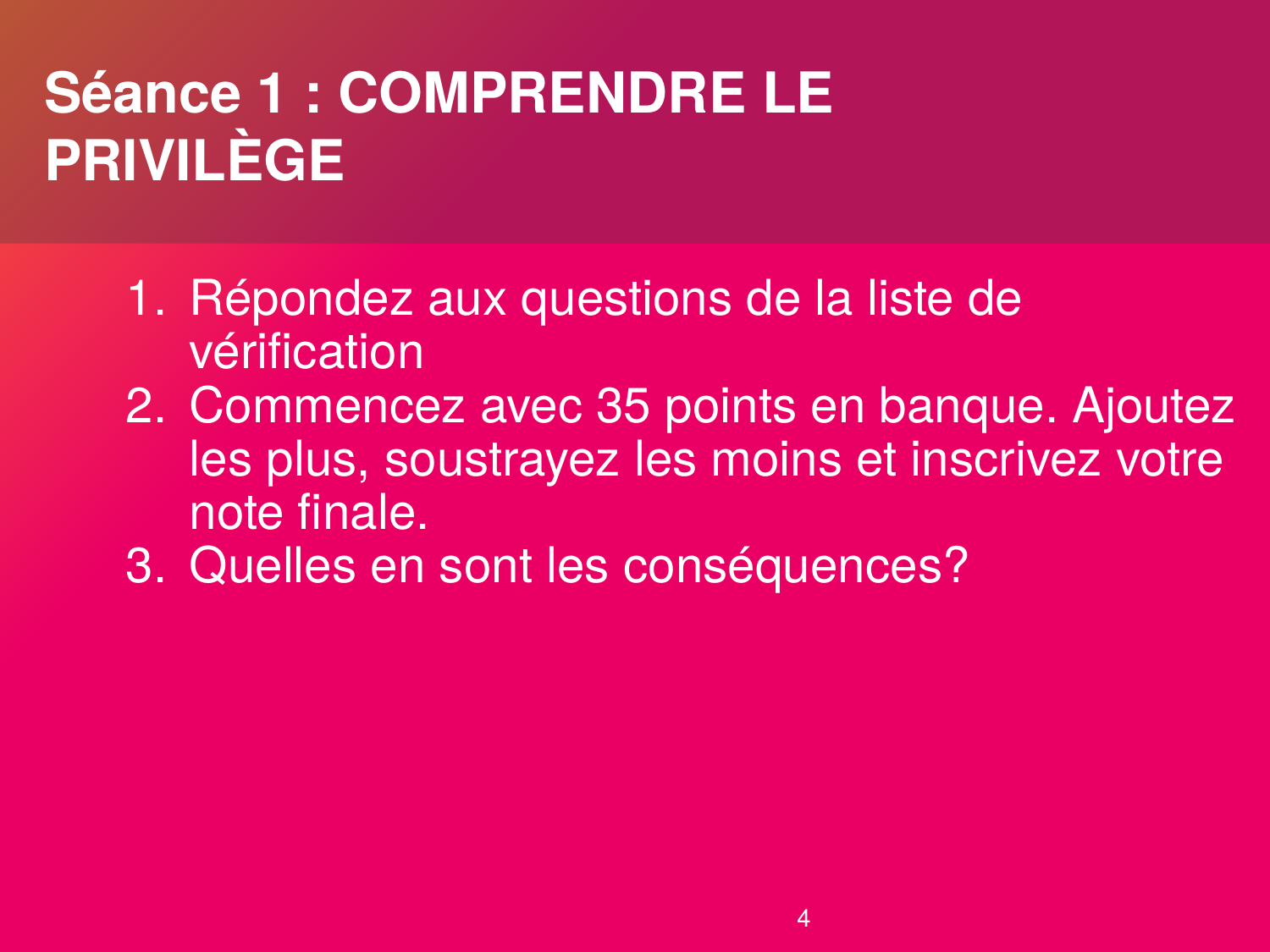

Séance 1 : COMPRENDRE LE PRIVILÈGE
Répondez aux questions de la liste de vérification
Commencez avec 35 points en banque. Ajoutez les plus, soustrayez les moins et inscrivez votre note finale.
Quelles en sont les conséquences?